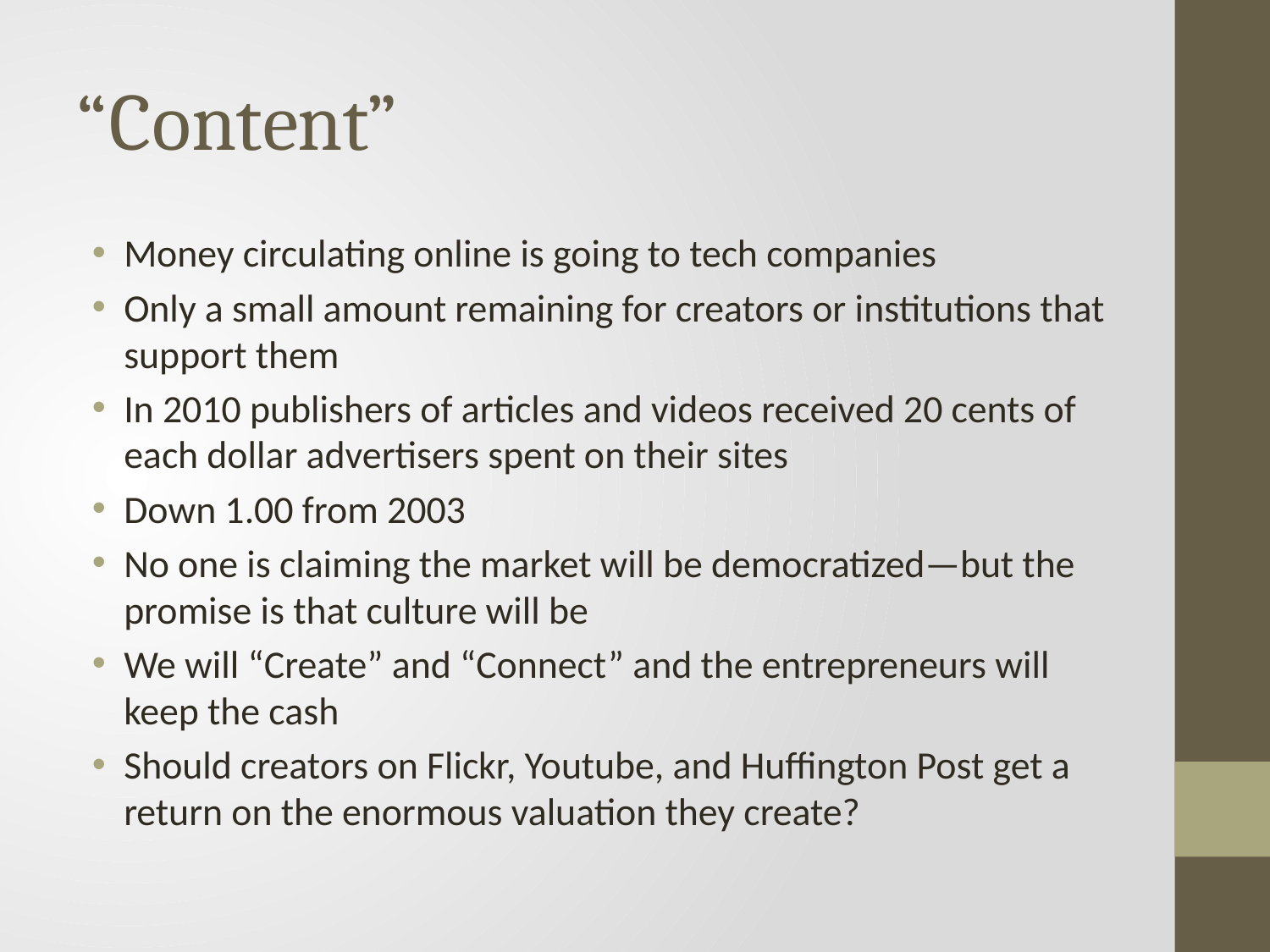

# “Content”
Money circulating online is going to tech companies
Only a small amount remaining for creators or institutions that support them
In 2010 publishers of articles and videos received 20 cents of each dollar advertisers spent on their sites
Down 1.00 from 2003
No one is claiming the market will be democratized—but the promise is that culture will be
We will “Create” and “Connect” and the entrepreneurs will keep the cash
Should creators on Flickr, Youtube, and Huffington Post get a return on the enormous valuation they create?